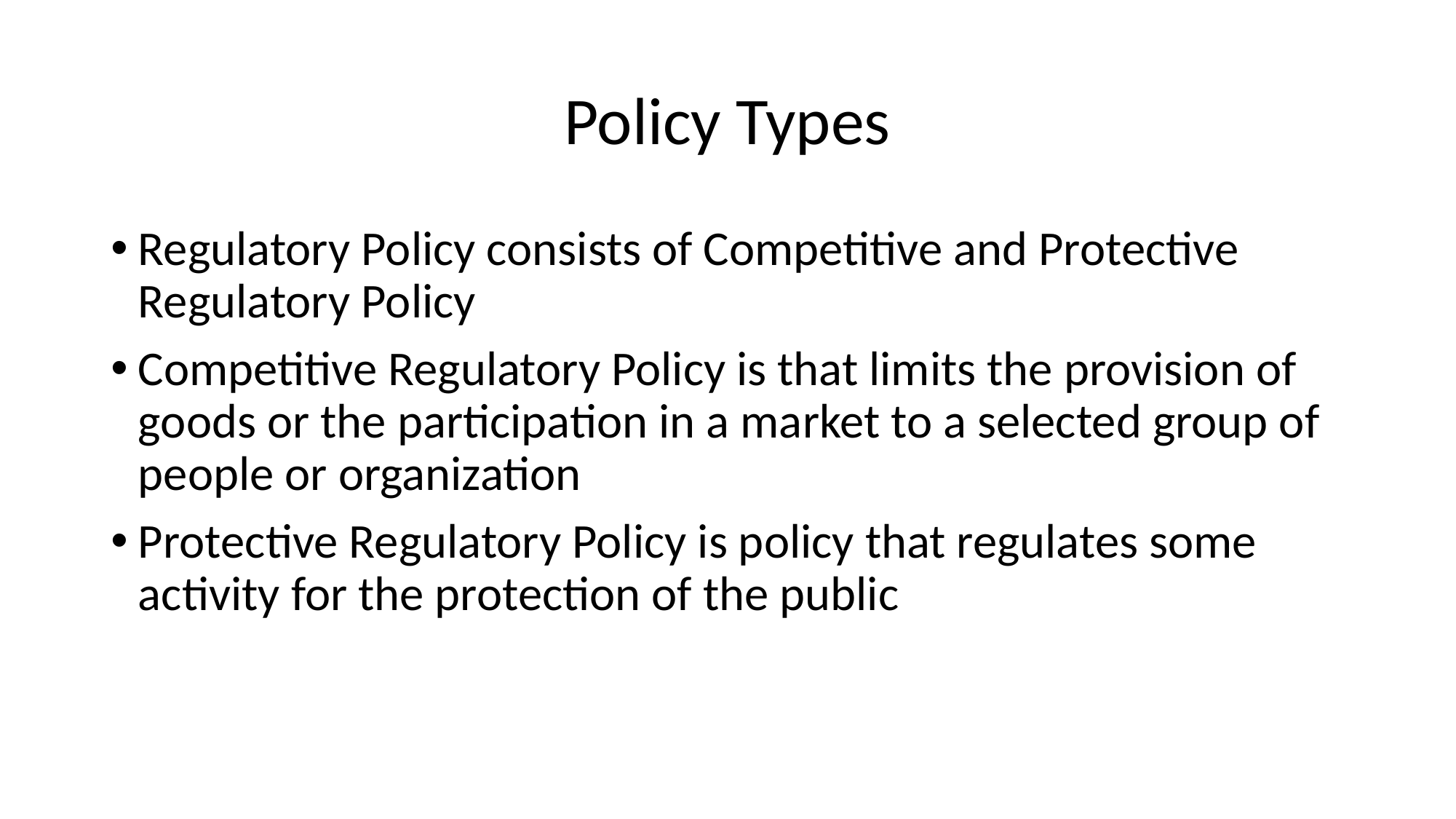

# Policy Types
Regulatory Policy consists of Competitive and Protective Regulatory Policy
Competitive Regulatory Policy is that limits the provision of goods or the participation in a market to a selected group of people or organization
Protective Regulatory Policy is policy that regulates some activity for the protection of the public